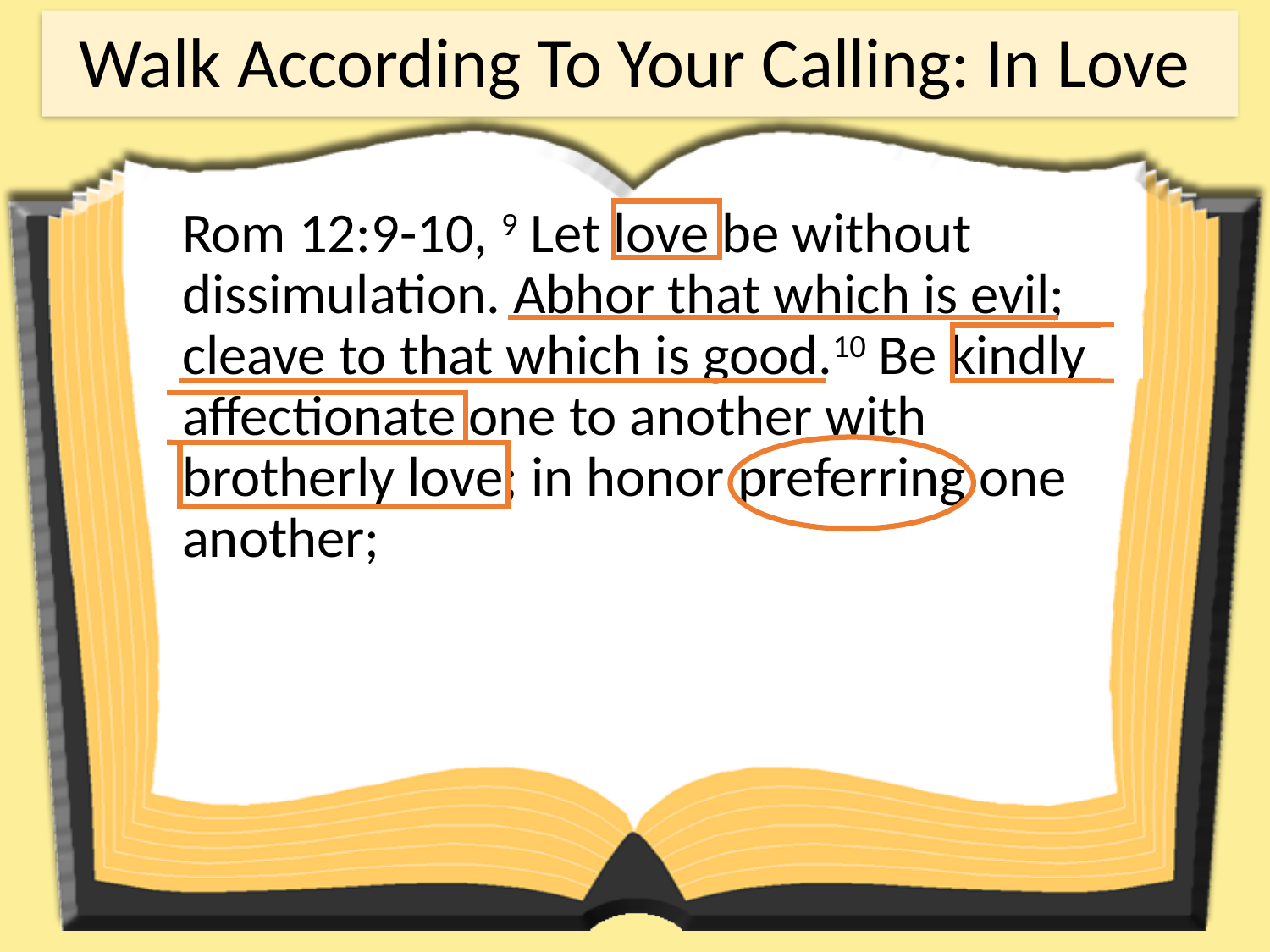

# Walk According To Your Calling: In Love
Rom 12:9-10, 9 Let love be without dissimulation. Abhor that which is evil; cleave to that which is good.10 Be kindly affectionate one to another with brotherly love; in honor preferring one another;